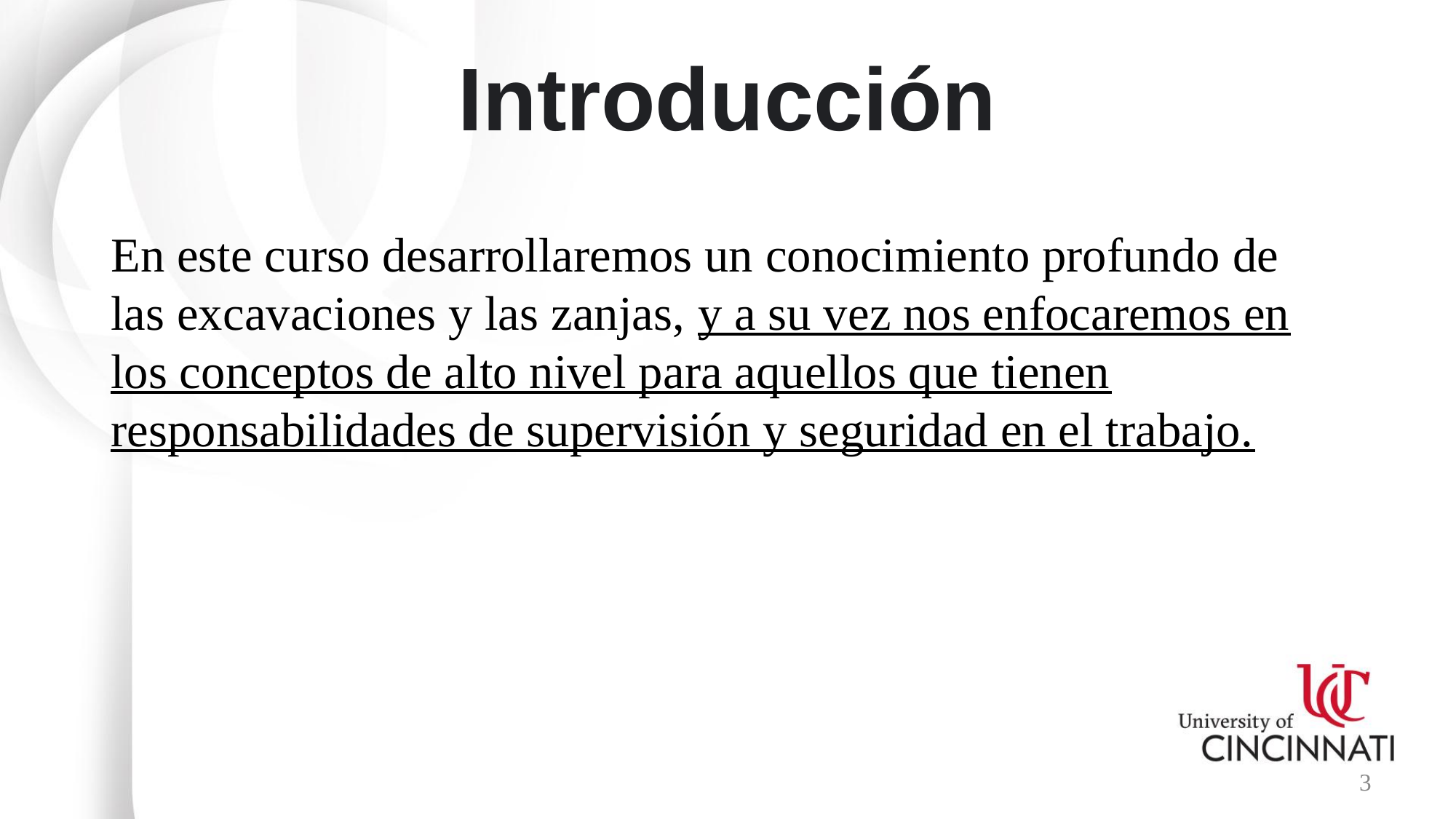

# Introducción
En este curso desarrollaremos un conocimiento profundo de las excavaciones y las zanjas, y a su vez nos enfocaremos en los conceptos de alto nivel para aquellos que tienen responsabilidades de supervisión y seguridad en el trabajo.
3